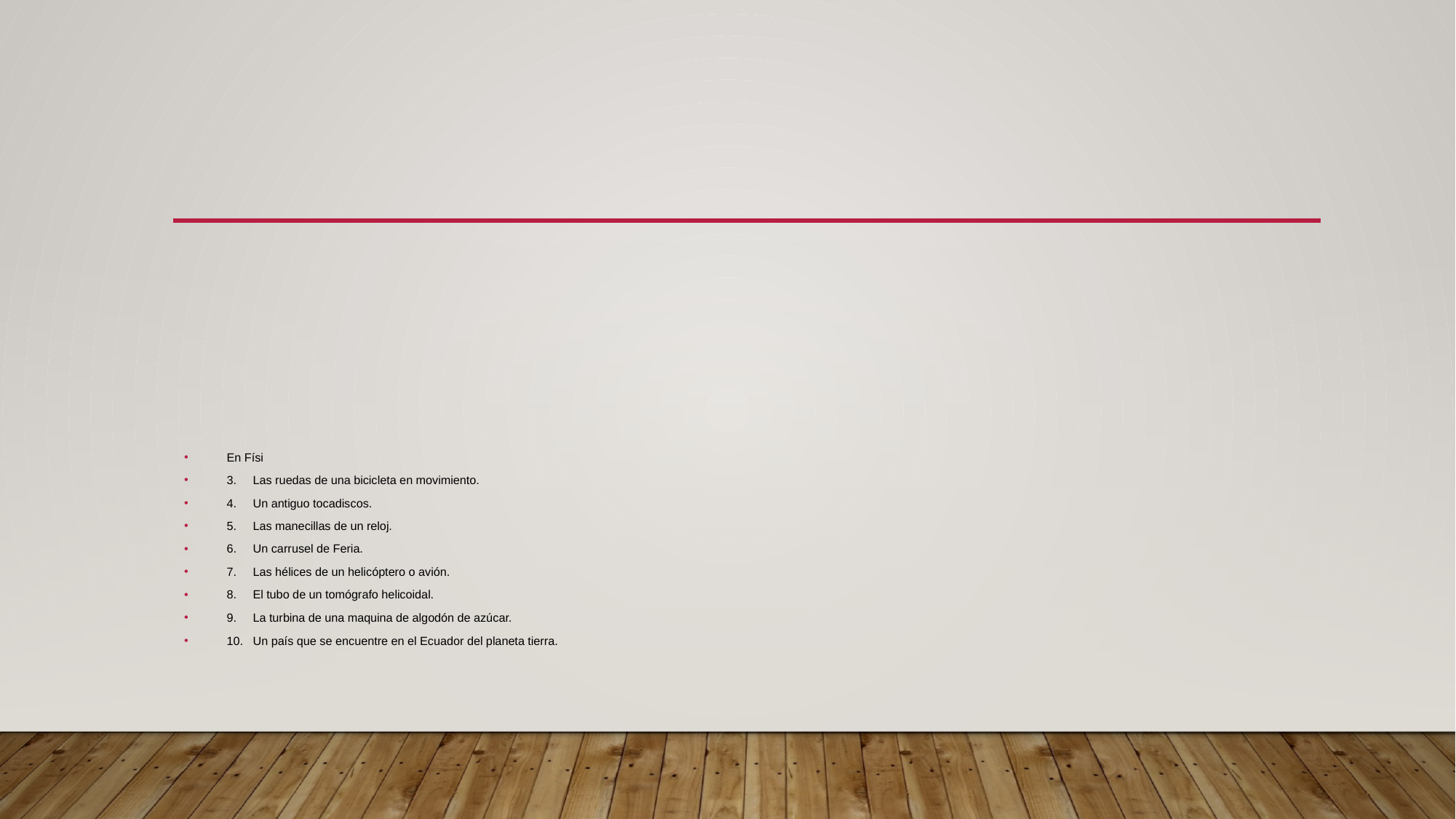

#
En Físi
3.     Las ruedas de una bicicleta en movimiento.
4.     Un antiguo tocadiscos.
5.     Las manecillas de un reloj.
6.     Un carrusel de Feria.
7.     Las hélices de un helicóptero o avión.
8.     El tubo de un tomógrafo helicoidal.
9.     La turbina de una maquina de algodón de azúcar.
10.   Un país que se encuentre en el Ecuador del planeta tierra.